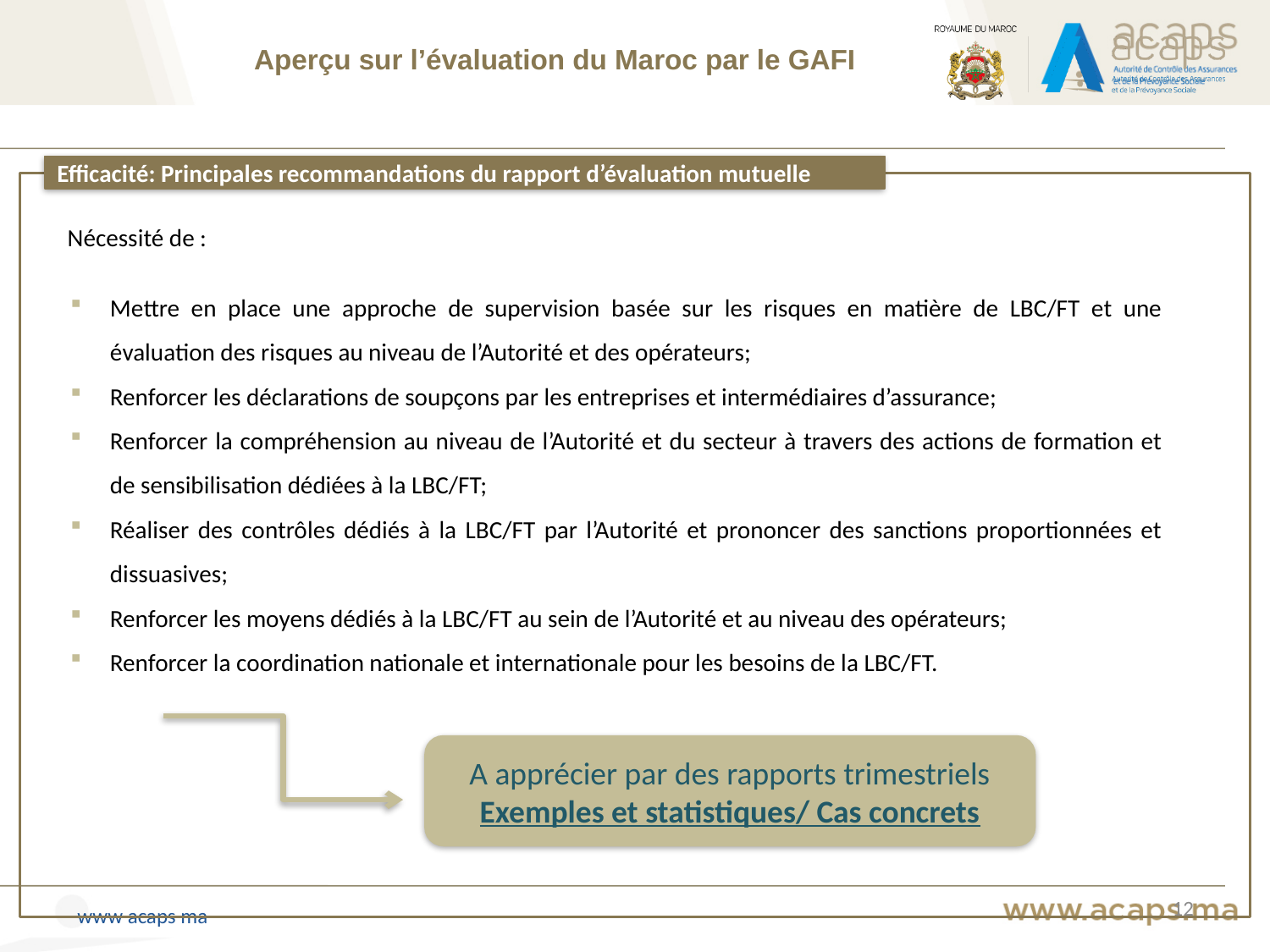

Aperçu sur l’évaluation du Maroc par le GAFI
Efficacité: Principales recommandations du rapport d’évaluation mutuelle

Nécessité de :

Mettre en place une approche de supervision basée sur les risques en matière de LBC/FT et une évaluation des risques au niveau de l’Autorité et des opérateurs;
Renforcer les déclarations de soupçons par les entreprises et intermédiaires d’assurance;
Renforcer la compréhension au niveau de l’Autorité et du secteur à travers des actions de formation et de sensibilisation dédiées à la LBC/FT;
Réaliser des contrôles dédiés à la LBC/FT par l’Autorité et prononcer des sanctions proportionnées et dissuasives;
Renforcer les moyens dédiés à la LBC/FT au sein de l’Autorité et au niveau des opérateurs;
Renforcer la coordination nationale et internationale pour les besoins de la LBC/FT.
A apprécier par des rapports trimestriels
Exemples et statistiques/ Cas concrets
       12